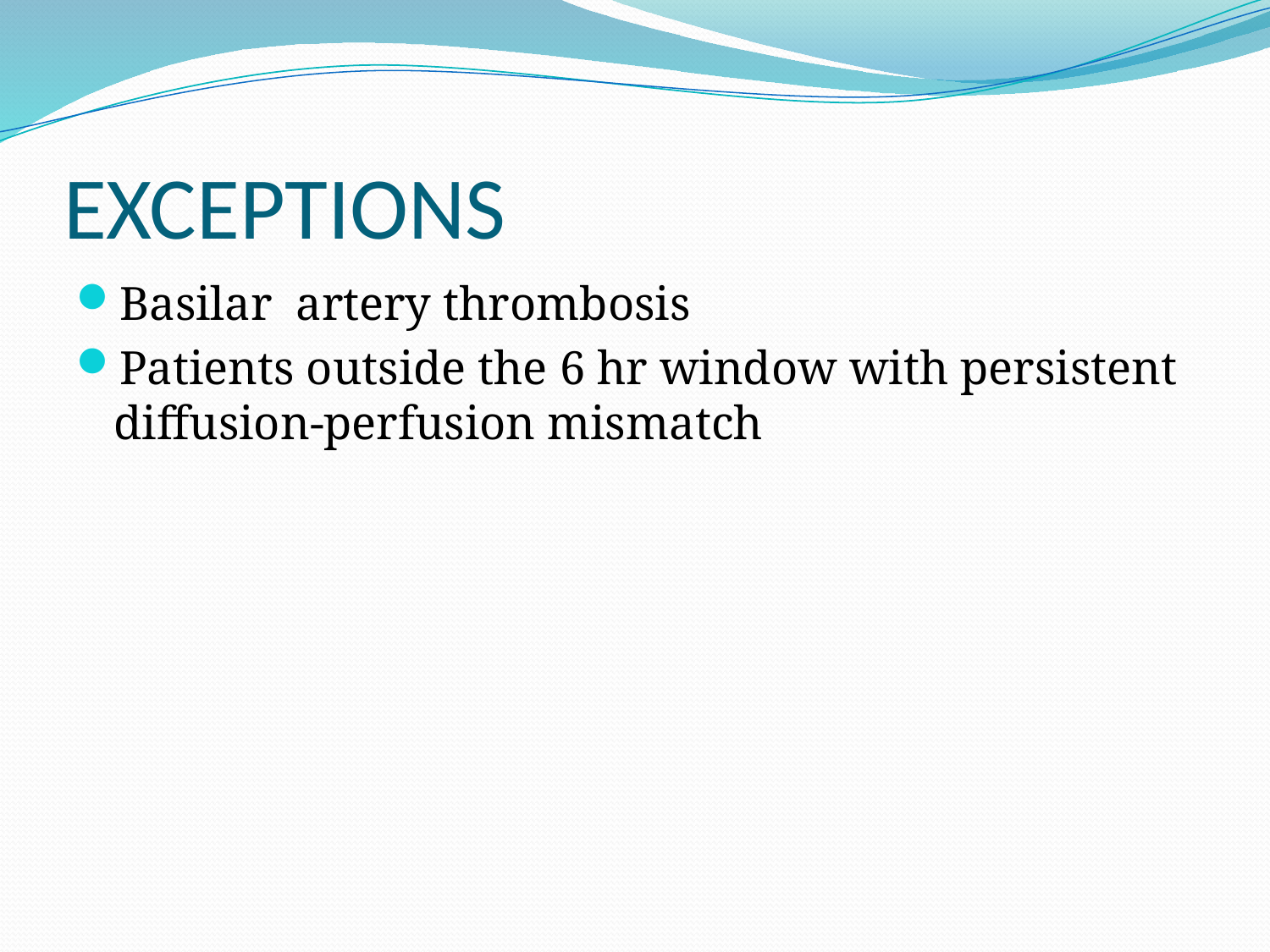

# EXCEPTIONS
Basilar  artery thrombosis
Patients outside the 6 hr window with persistent diffusion-perfusion mismatch